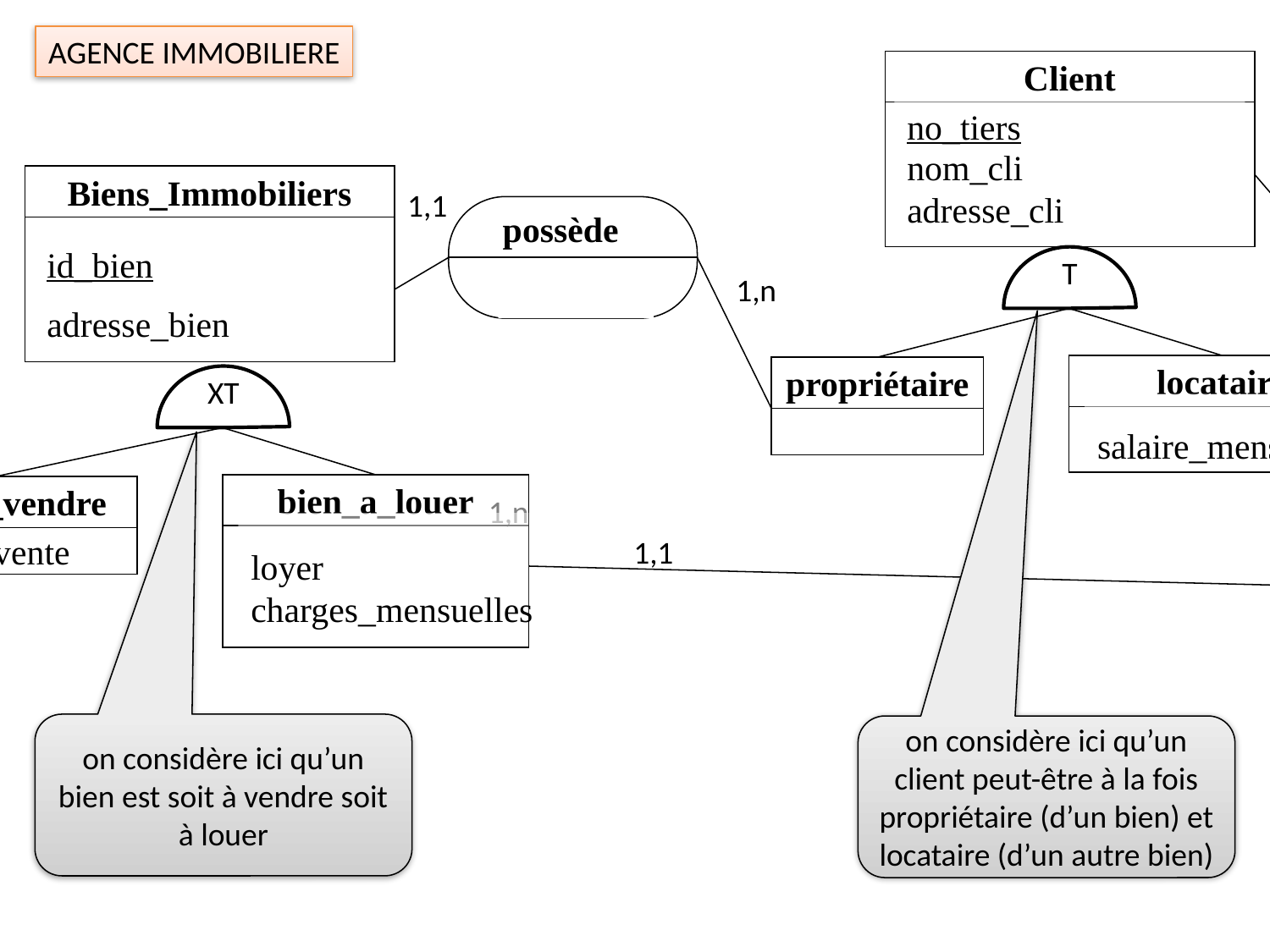

AGENCE IMMOBILIERE
Client
no_tiers

nom_cli
adresse_cli

Biens_Immobiliers

id_bien
adresse_bien
1,1

possède

1,n
T
1,n
locataire

salaire_mensuel

propriétaire

XT
bien_a_louer

loyer
charges_mensuelles

bien_a_vendre
prix_de_vente
1,n

reserver

1,1
on considère ici qu’un bien est soit à vendre soit à louer
on considère ici qu’un client peut-être à la fois propriétaire (d’un bien) et locataire (d’un autre bien)